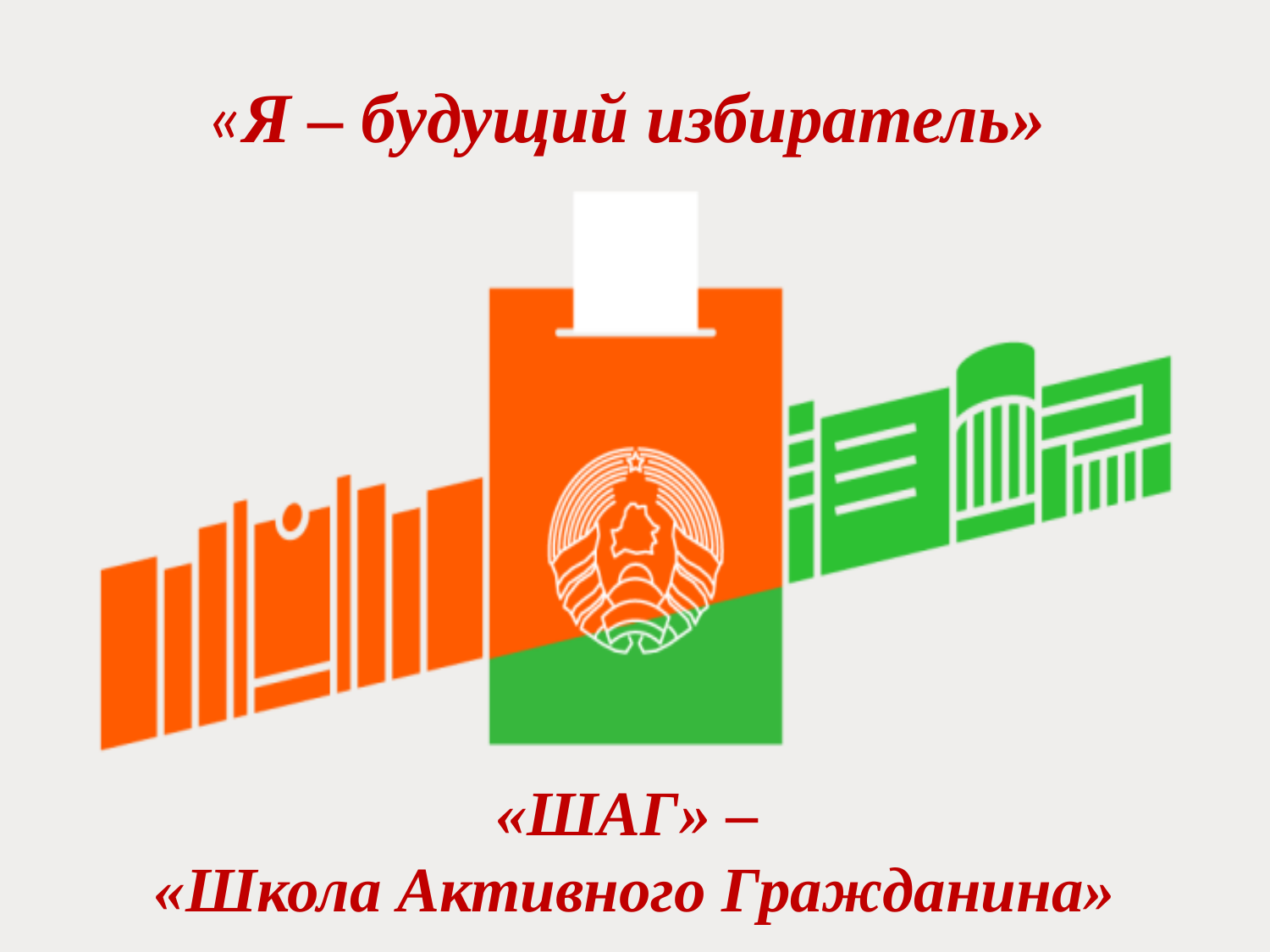

«Я – будущий избиратель»
«ШАГ» –
«Школа Активного Гражданина»